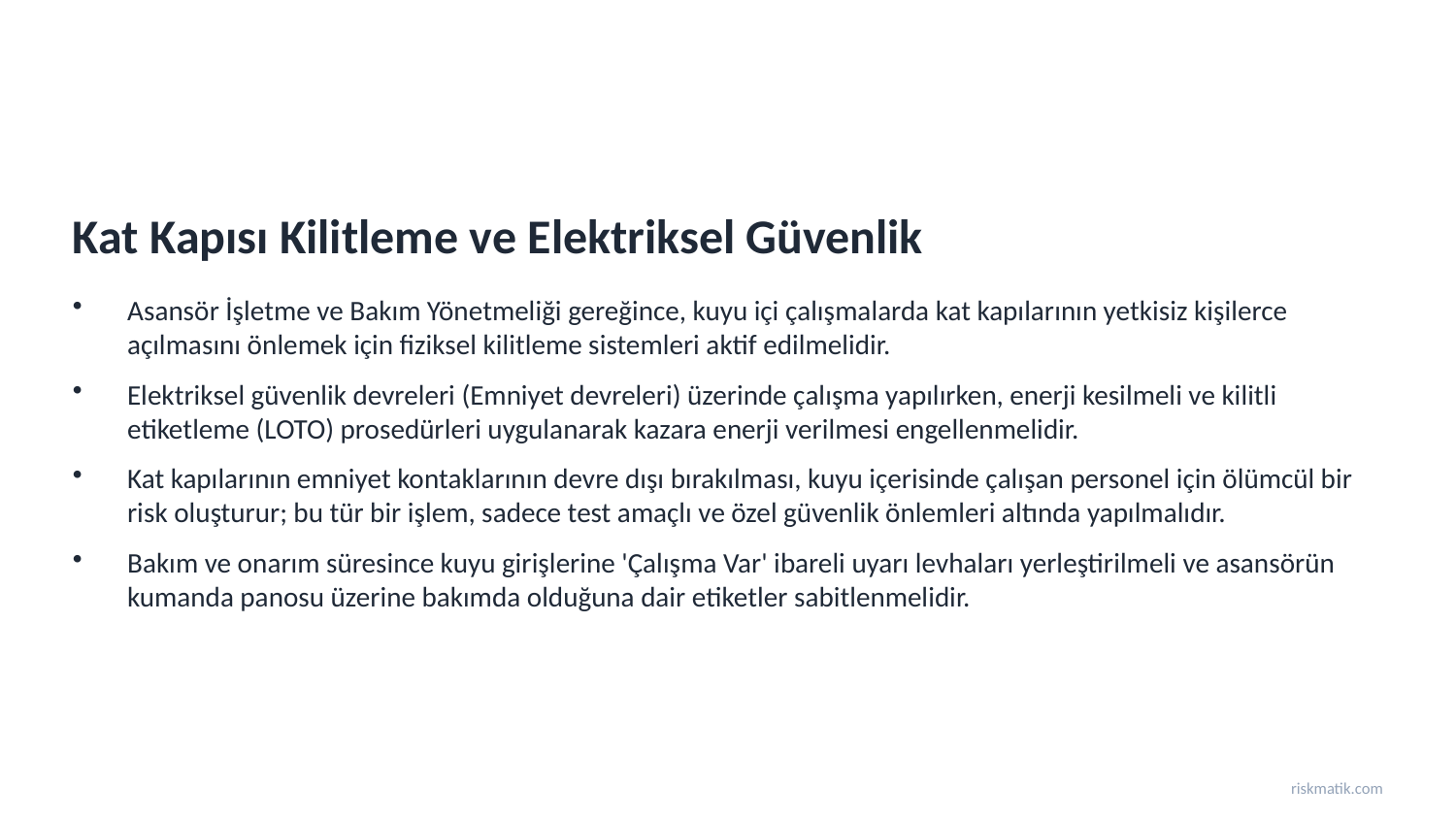

Kat Kapısı Kilitleme ve Elektriksel Güvenlik
Asansör İşletme ve Bakım Yönetmeliği gereğince, kuyu içi çalışmalarda kat kapılarının yetkisiz kişilerce açılmasını önlemek için fiziksel kilitleme sistemleri aktif edilmelidir.
Elektriksel güvenlik devreleri (Emniyet devreleri) üzerinde çalışma yapılırken, enerji kesilmeli ve kilitli etiketleme (LOTO) prosedürleri uygulanarak kazara enerji verilmesi engellenmelidir.
Kat kapılarının emniyet kontaklarının devre dışı bırakılması, kuyu içerisinde çalışan personel için ölümcül bir risk oluşturur; bu tür bir işlem, sadece test amaçlı ve özel güvenlik önlemleri altında yapılmalıdır.
Bakım ve onarım süresince kuyu girişlerine 'Çalışma Var' ibareli uyarı levhaları yerleştirilmeli ve asansörün kumanda panosu üzerine bakımda olduğuna dair etiketler sabitlenmelidir.
riskmatik.com